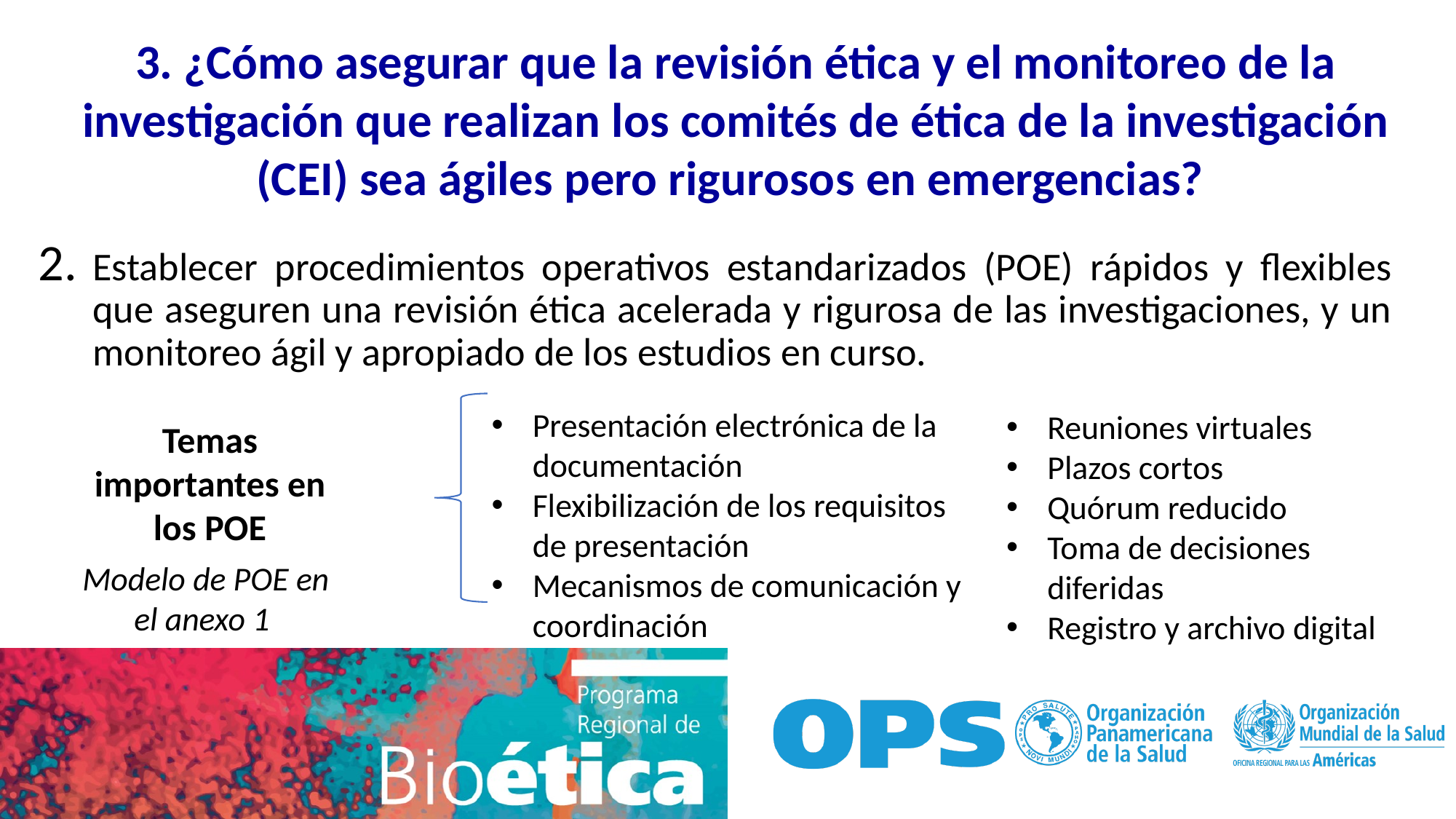

3. ¿Cómo asegurar que la revisión ética y el monitoreo de la investigación que realizan los comités de ética de la investigación (CEI) sea ágiles pero rigurosos en emergencias?

Establecer procedimientos operativos estandarizados (POE) rápidos y flexibles que aseguren una revisión ética acelerada y rigurosa de las investigaciones, y un monitoreo ágil y apropiado de los estudios en curso.

Presentación electrónica de la documentación
Flexibilización de los requisitos de presentación
Mecanismos de comunicación y coordinación
Reuniones virtuales
Plazos cortos
Quórum reducido
Toma de decisiones diferidas
Registro y archivo digital
Temas importantes en los POE
Modelo de POE en el anexo 1